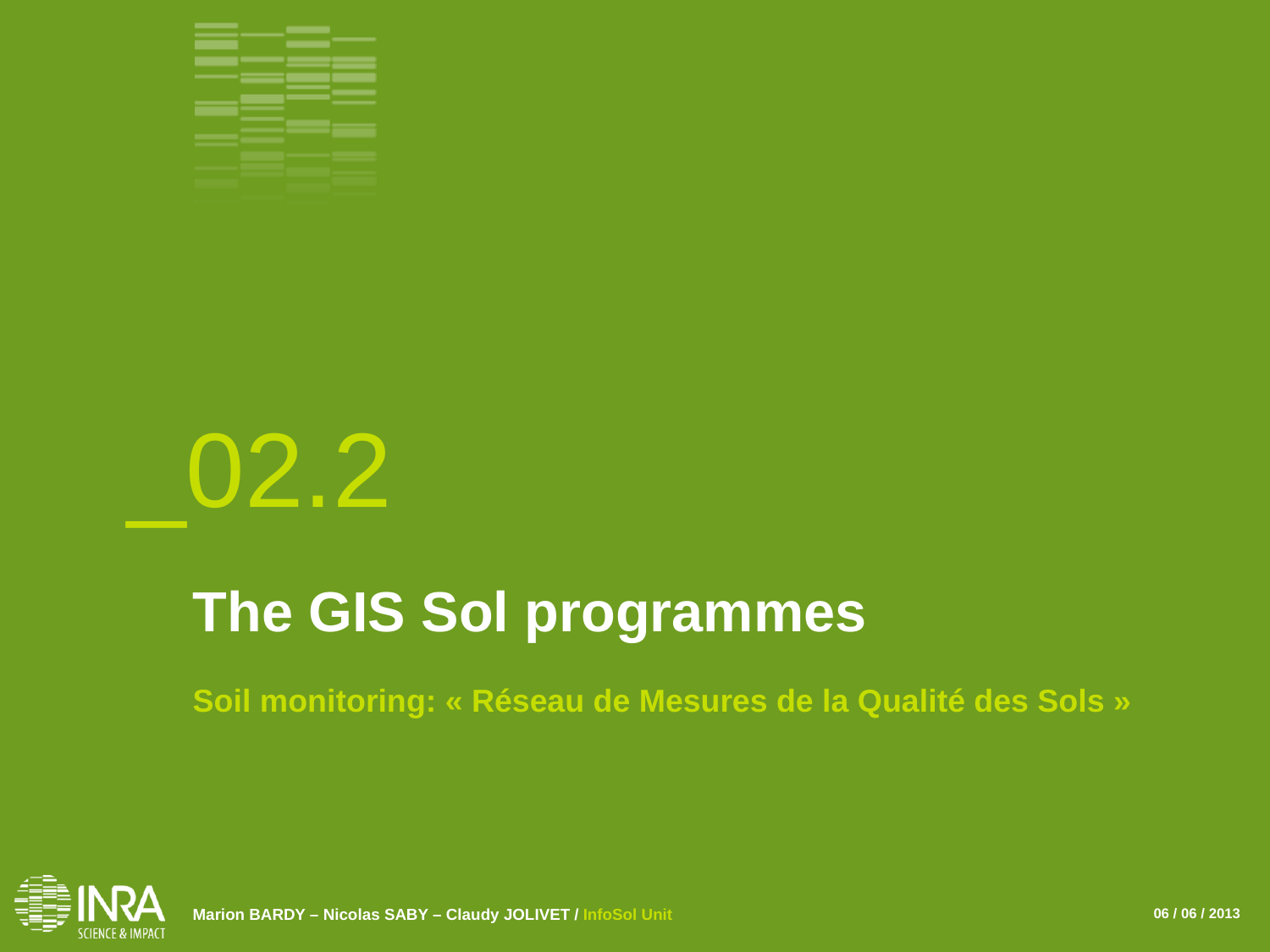

_02.2
The GIS Sol programmes
Soil monitoring: « Réseau de Mesures de la Qualité des Sols »
Marion BARDY – Nicolas SABY – Claudy JOLIVET / InfoSol Unit
06 / 06 / 2013